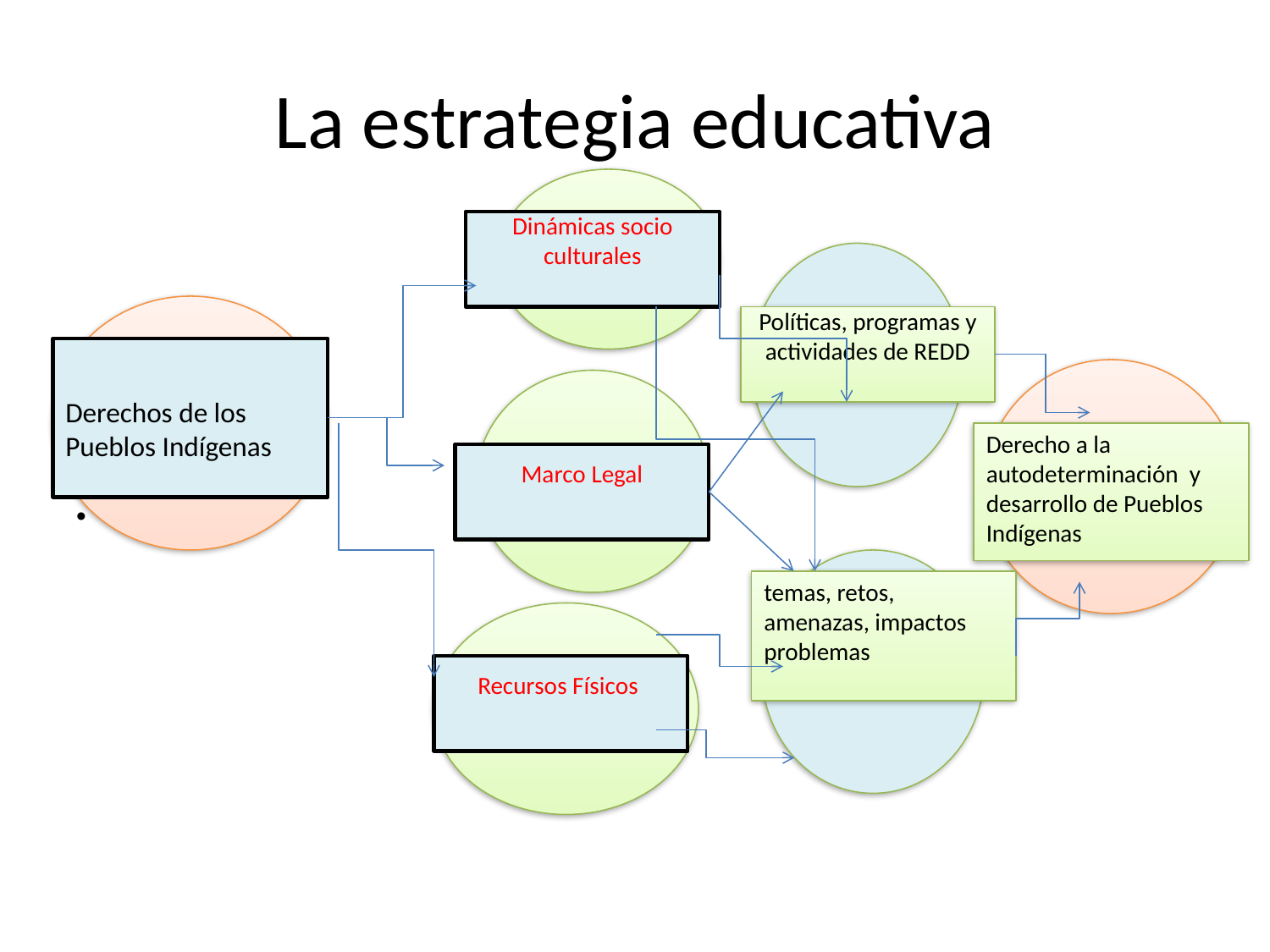

# La estrategia educativa

Dinámicas socio culturales

Políticas, programas y actividades de REDD

Derechos de los Pueblos Indígenas

Derecho a la autodeterminación  y  desarrollo de Pueblos Indígenas

Marco Legal

temas, retos, amenazas, impactos problemas

Recursos Físicos